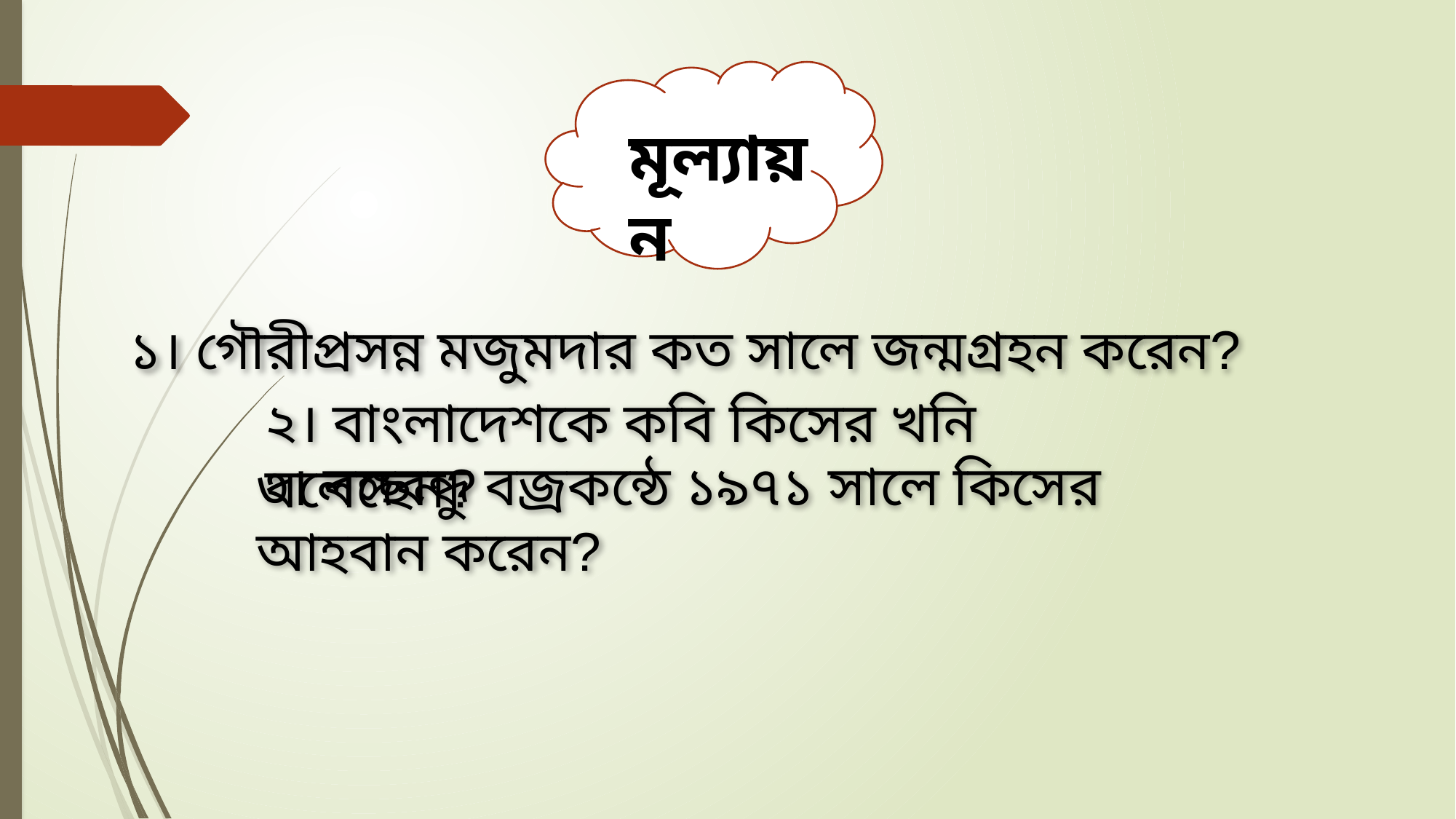

মূল্যায়ন
১। গৌরীপ্রসন্ন মজুমদার কত সালে জন্মগ্রহন করেন?
২। বাংলাদেশকে কবি কিসের খনি বলেছেন?
৩। বঙ্গবন্ধু বজ্রকন্ঠে ১৯৭১ সালে কিসের আহবান করেন?